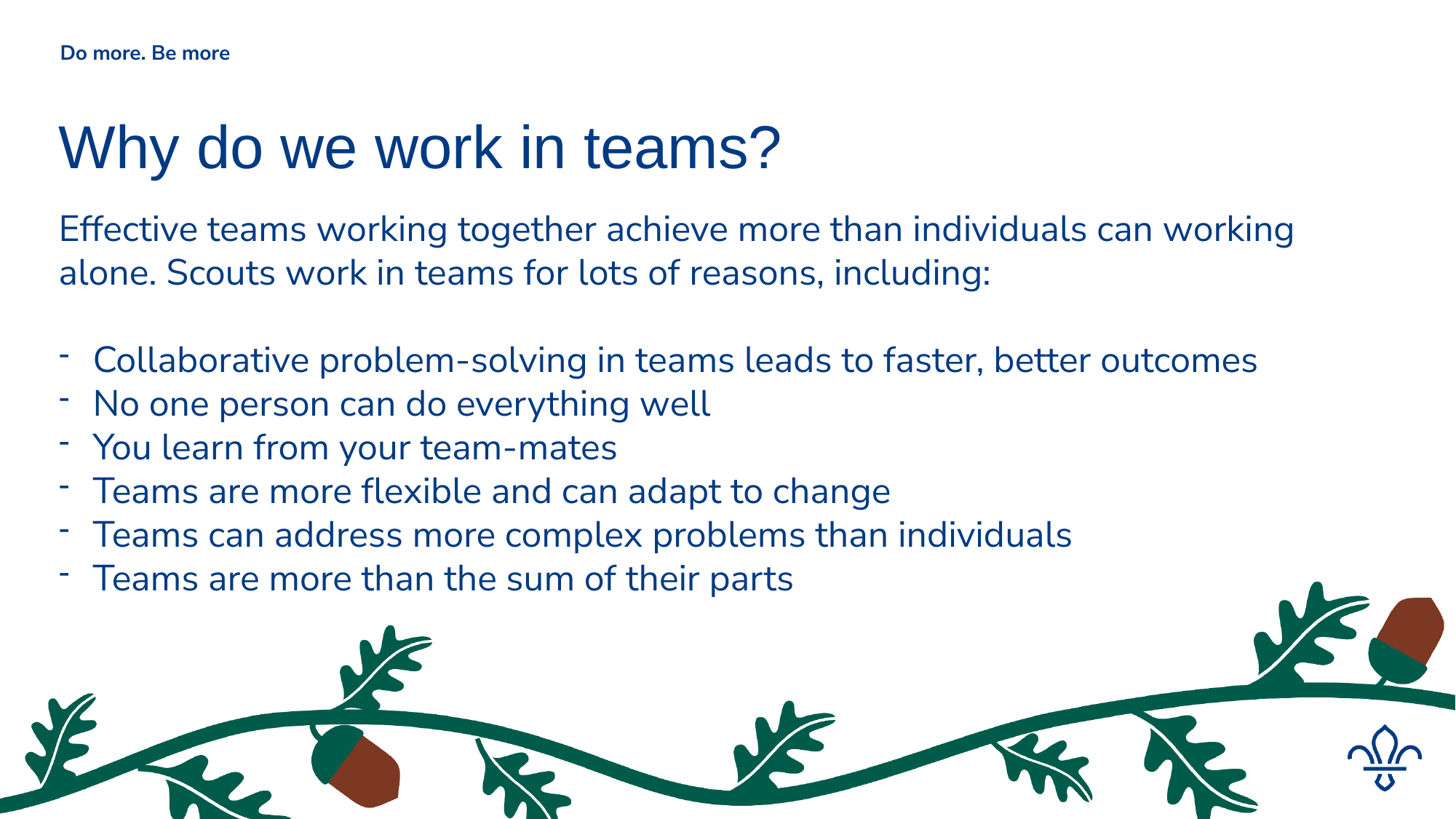

# Do more. Be more
Why do we work in teams?

Effective teams working together achieve more than individuals can working alone. Scouts work in teams for lots of reasons, including:

Collaborative problem-solving in teams leads to faster, better outcomes
No one person can do everything well
You learn from your team-mates
Teams are more flexible and can adapt to change
Teams can address more complex problems than individuals
Teams are more than the sum of their parts